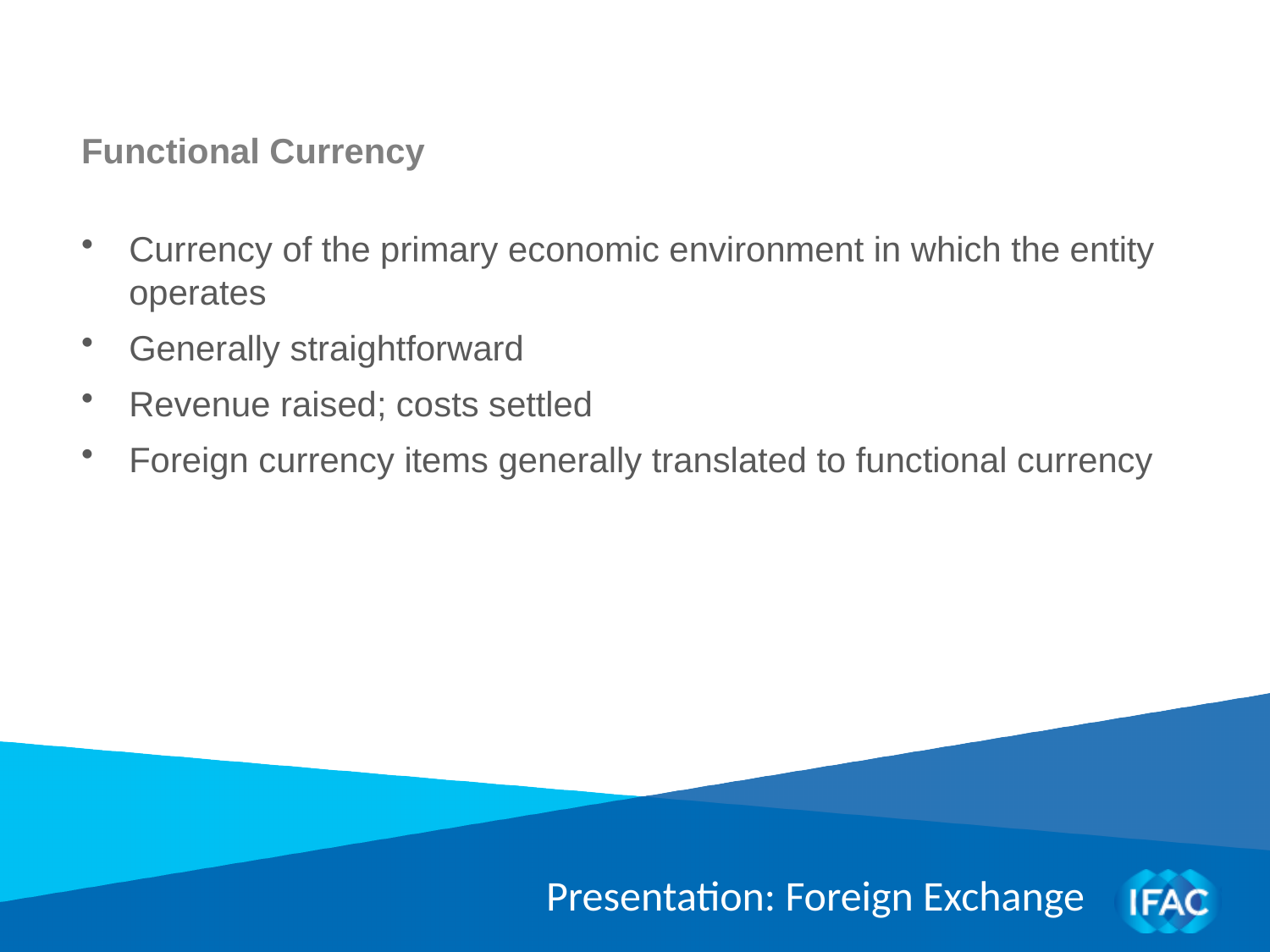

Functional Currency

Currency of the primary economic environment in which the entity operates
Generally straightforward
Revenue raised; costs settled
Foreign currency items generally translated to functional currency

Presentation: Foreign Exchange